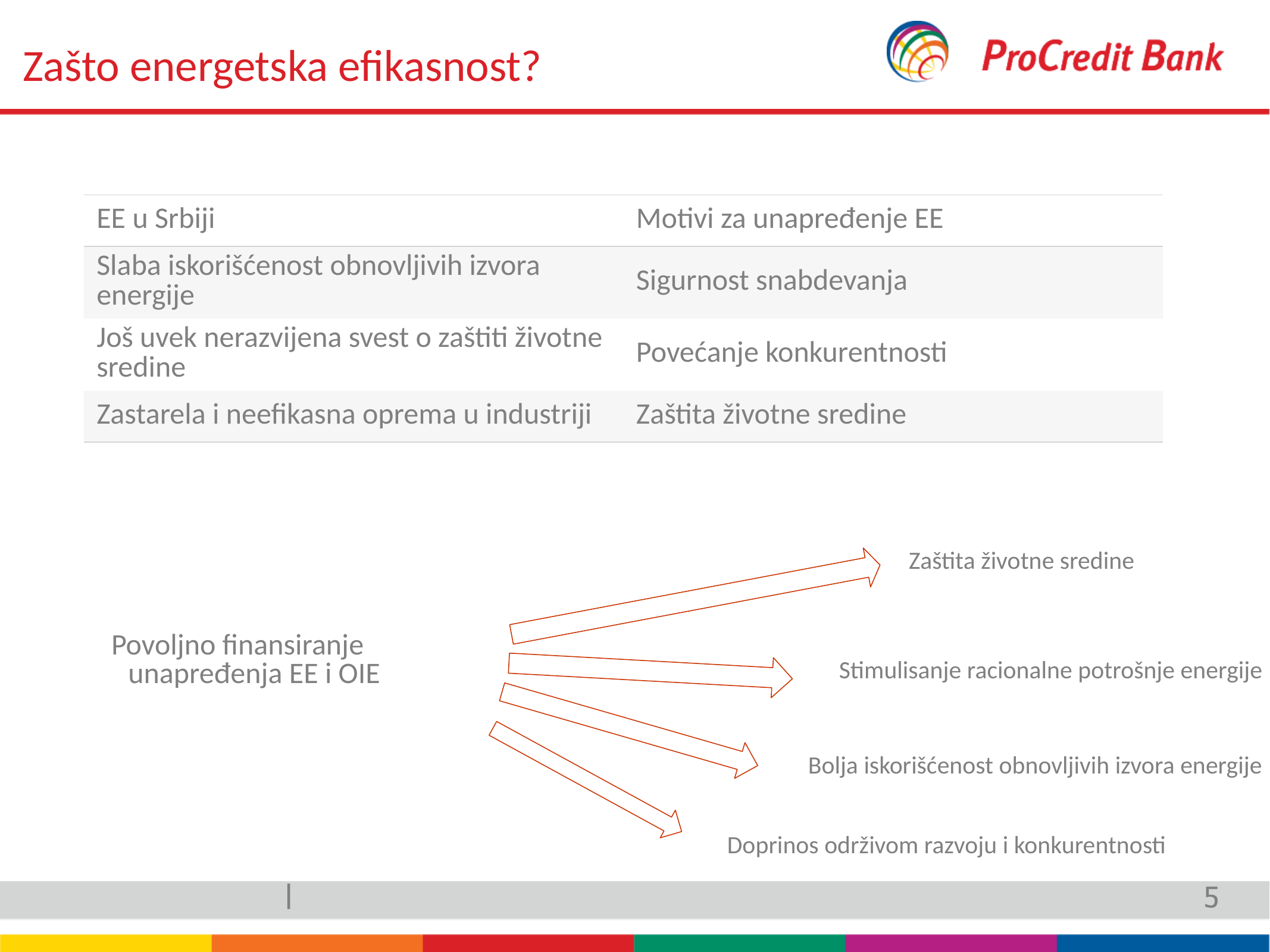

# Zašto energetska efikasnost?
| EE u Srbiji | Motivi za unapređenje EE |
| --- | --- |
| Slaba iskorišćenost obnovljivih izvora energije | Sigurnost snabdevanja |
| Još uvek nerazvijena svest o zaštiti životne sredine | Povećanje konkurentnosti |
| Zastarela i neefikasna oprema u industriji | Zaštita životne sredine |

Zaštita životne sredine

Povoljno finansiranje unapređenja EE i OIE

Stimulisanje racionalne potrošnje energije

Bolja iskorišćenost obnovljivih izvora energije

Doprinos održivom razvoju i konkurentnosti

5